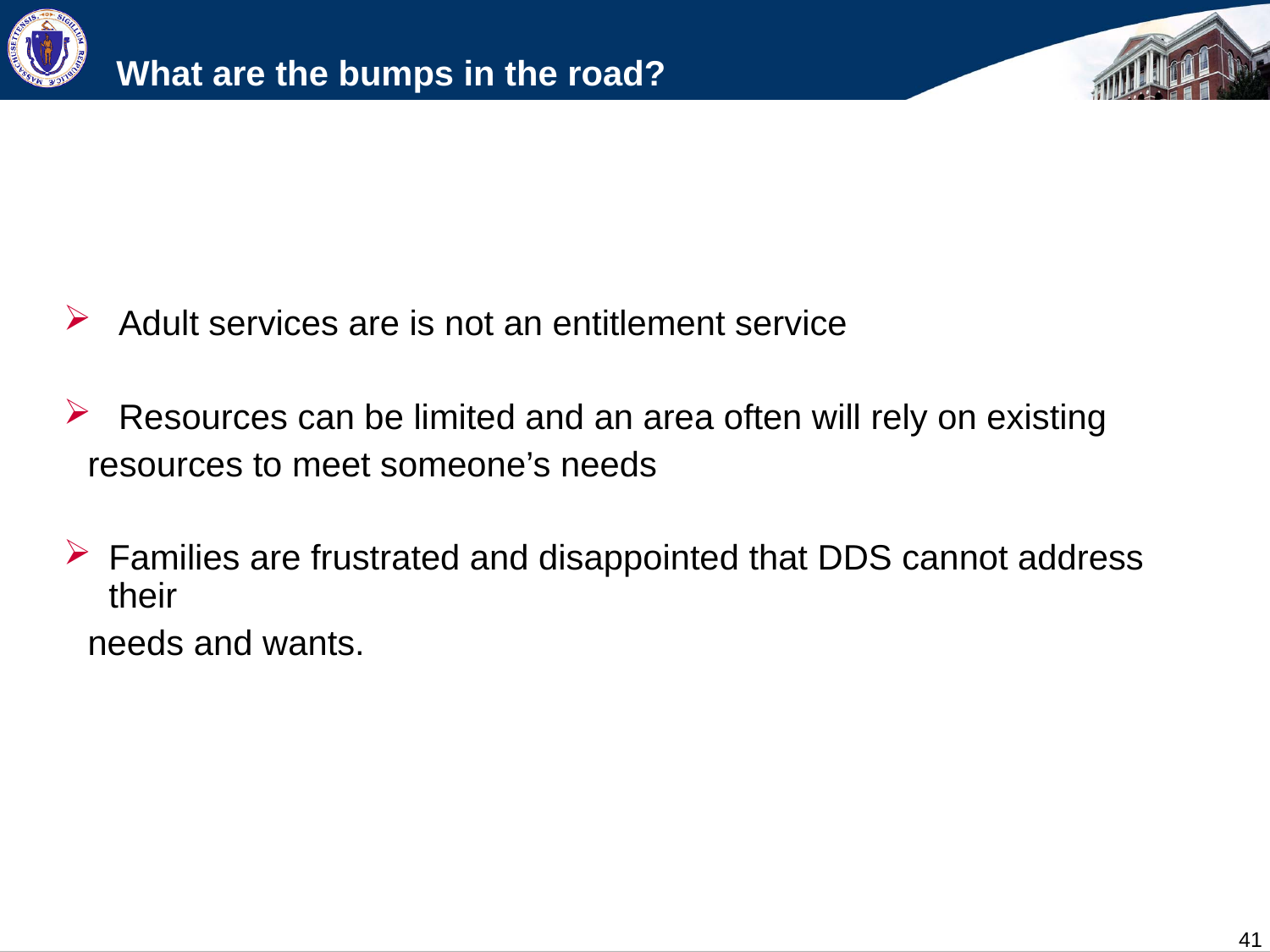

# What are the bumps in the road?

 Adult services are is not an entitlement service

 Resources can be limited and an area often will rely on existing
    resources to meet someone’s needs

Families are frustrated and disappointed that DDS cannot address their
    needs and wants.